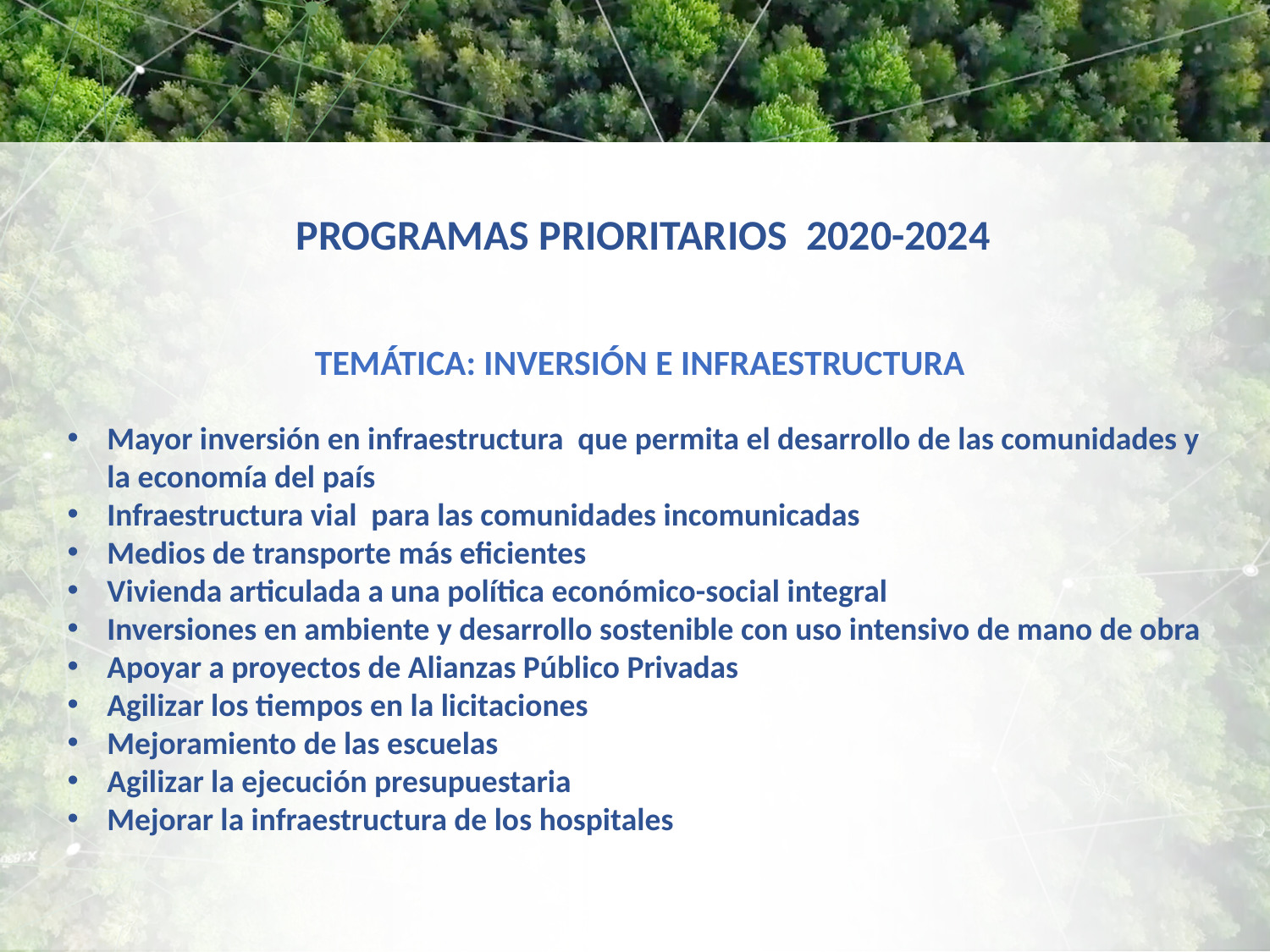

# PROGRAMAS PRIORITARIOS  2020-2024
TEMÁTICA: INVERSIÓN E INFRAESTRUCTURA
Mayor inversión en infraestructura  que permita el desarrollo de las comunidades y la economía del país
Infraestructura vial  para las comunidades incomunicadas
Medios de transporte más eficientes
Vivienda articulada a una política económico-social integral
Inversiones en ambiente y desarrollo sostenible con uso intensivo de mano de obra
Apoyar a proyectos de Alianzas Público Privadas
Agilizar los tiempos en la licitaciones
Mejoramiento de las escuelas
Agilizar la ejecución presupuestaria
Mejorar la infraestructura de los hospitales